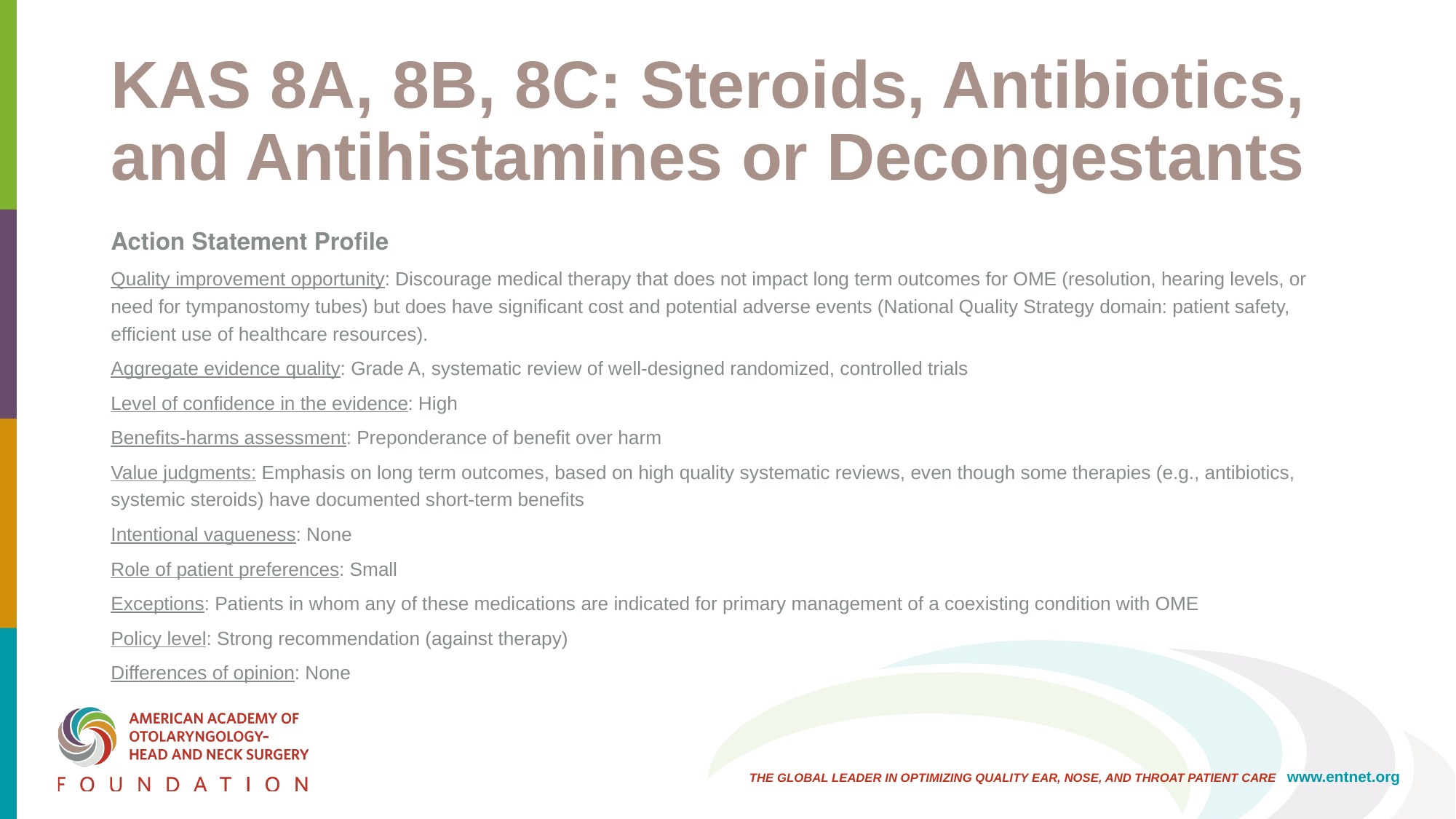

# KAS 8A, 8B, 8C: Steroids, Antibiotics, and Antihistamines or Decongestants
Action Statement Profile
Quality improvement opportunity: Discourage medical therapy that does not impact long term outcomes for OME (resolution, hearing levels, or need for tympanostomy tubes) but does have significant cost and potential adverse events (National Quality Strategy domain: patient safety, efficient use of healthcare resources).
Aggregate evidence quality: Grade A, systematic review of well-designed randomized, controlled trials
Level of confidence in the evidence: High
Benefits-harms assessment: Preponderance of benefit over harm
Value judgments: Emphasis on long term outcomes, based on high quality systematic reviews, even though some therapies (e.g., antibiotics, systemic steroids) have documented short-term benefits
Intentional vagueness: None
Role of patient preferences: Small
Exceptions: Patients in whom any of these medications are indicated for primary management of a coexisting condition with OME
Policy level: Strong recommendation (against therapy)
Differences of opinion: None